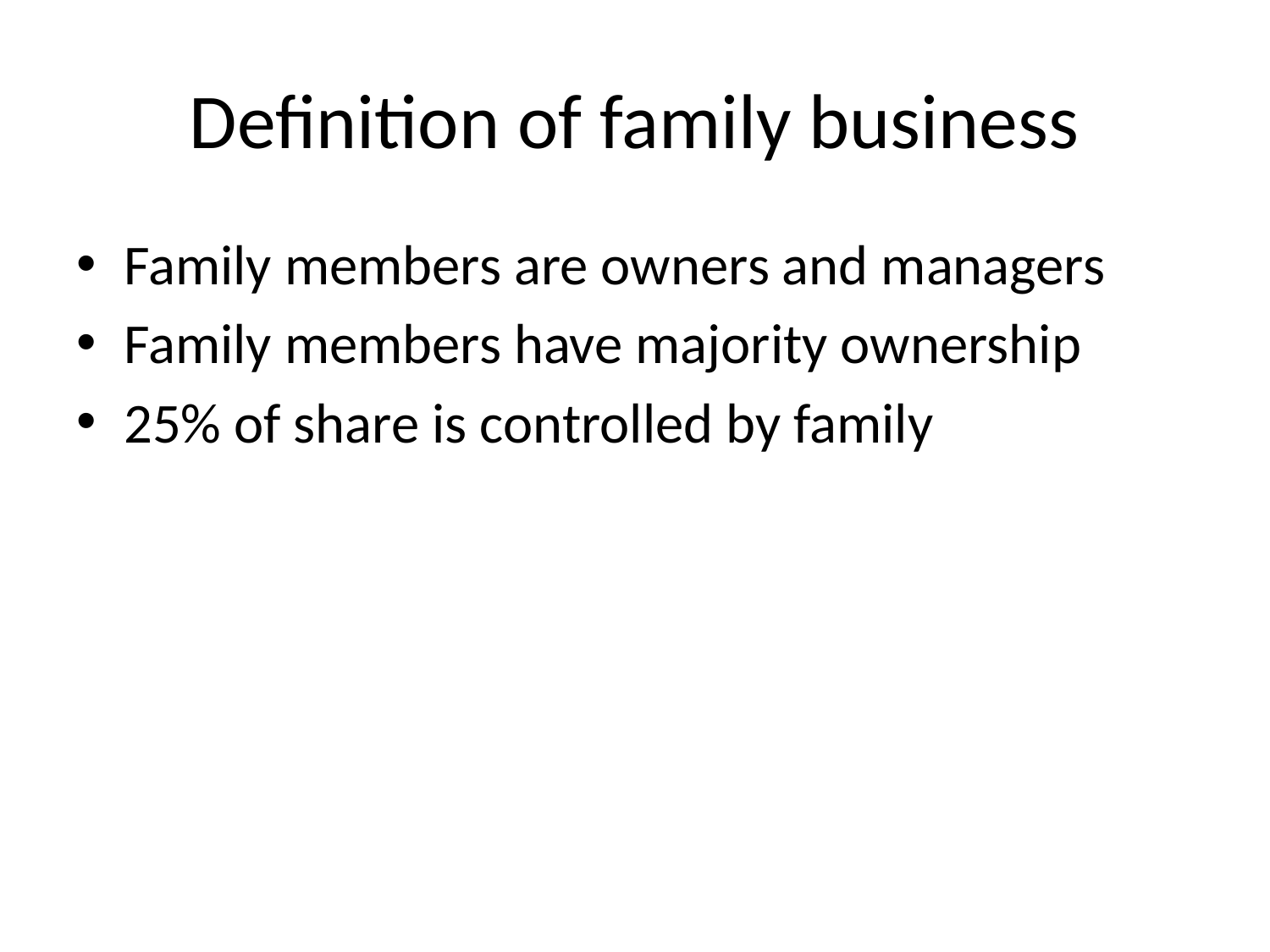

# Definition of family business
Family members are owners and managers
Family members have majority ownership
25% of share is controlled by family